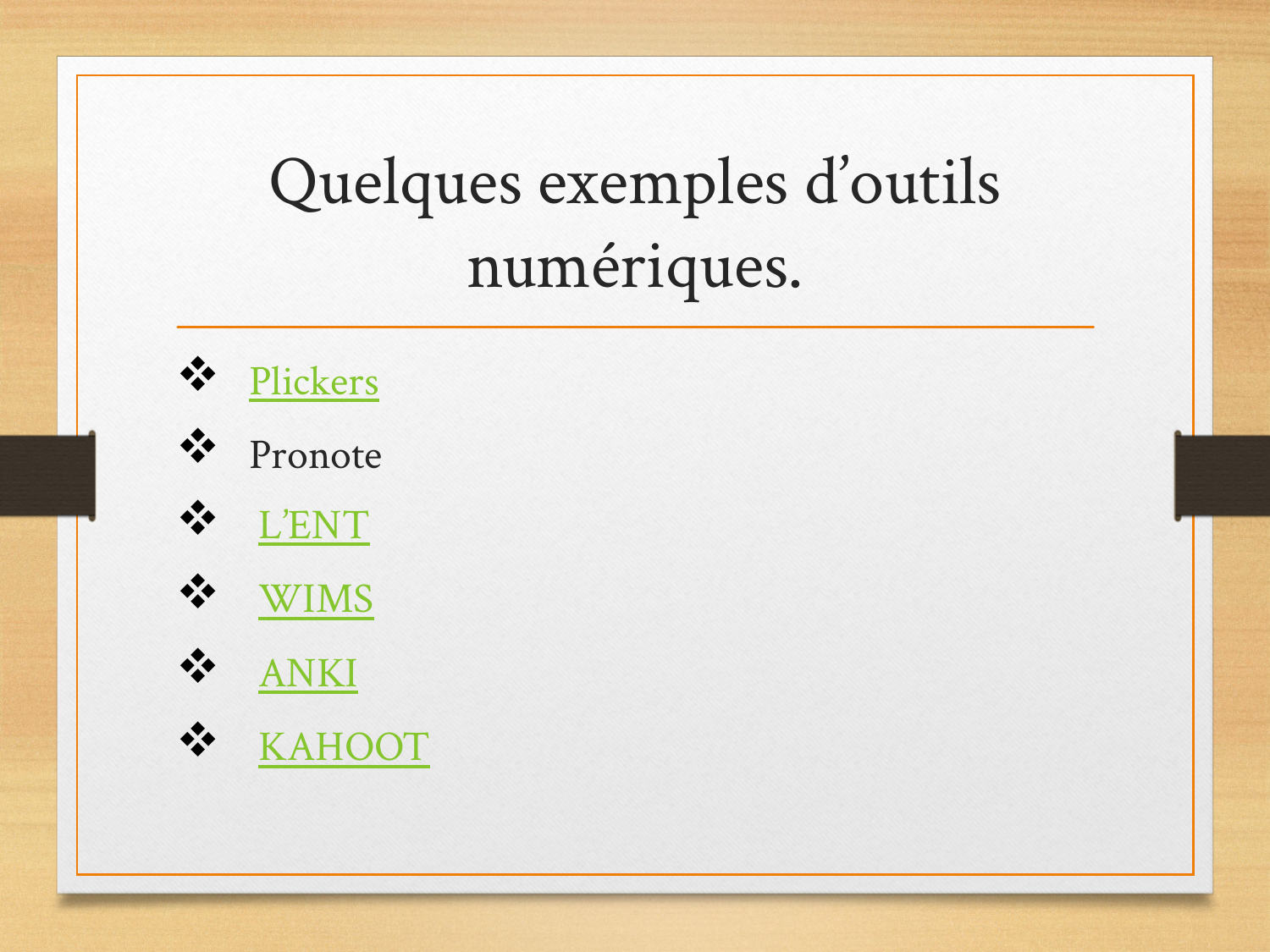

# Quelques exemples d’outils numériques.
   Plickers
   Pronote
    L’ENT
    WIMS
    ANKI
    KAHOOT